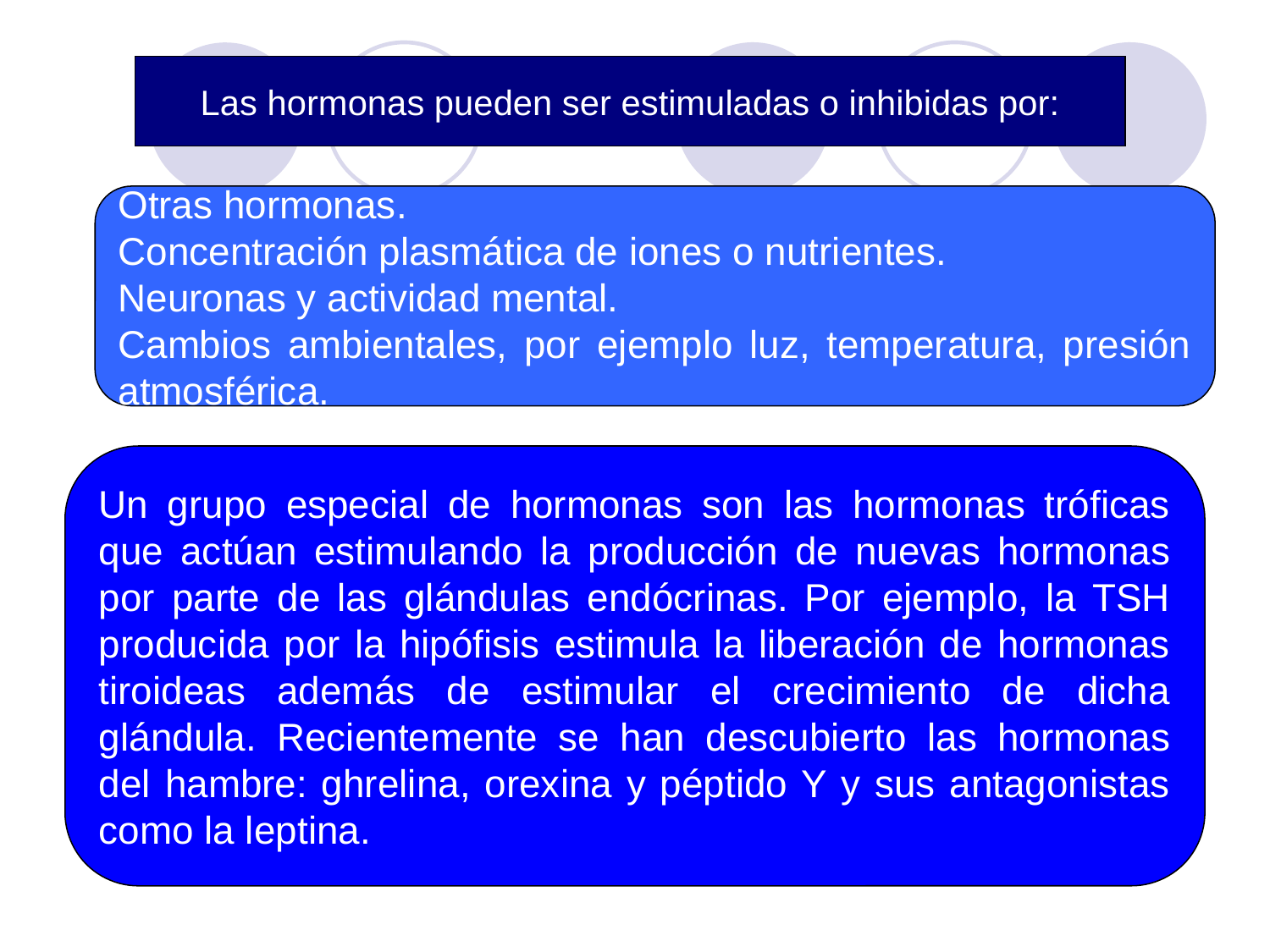

Las hormonas pueden ser estimuladas o inhibidas por:

Otras hormonas.
Concentración plasmática de iones o nutrientes.
Neuronas y actividad mental.
Cambios ambientales, por ejemplo luz, temperatura, presión atmosférica.

Un grupo especial de hormonas son las hormonas tróficas que actúan estimulando la producción de nuevas hormonas por parte de las glándulas endócrinas. Por ejemplo, la TSH producida por la hipófisis estimula la liberación de hormonas tiroideas además de estimular el crecimiento de dicha glándula. Recientemente se han descubierto las hormonas del hambre: ghrelina, orexina y péptido Y y sus antagonistas como la leptina.